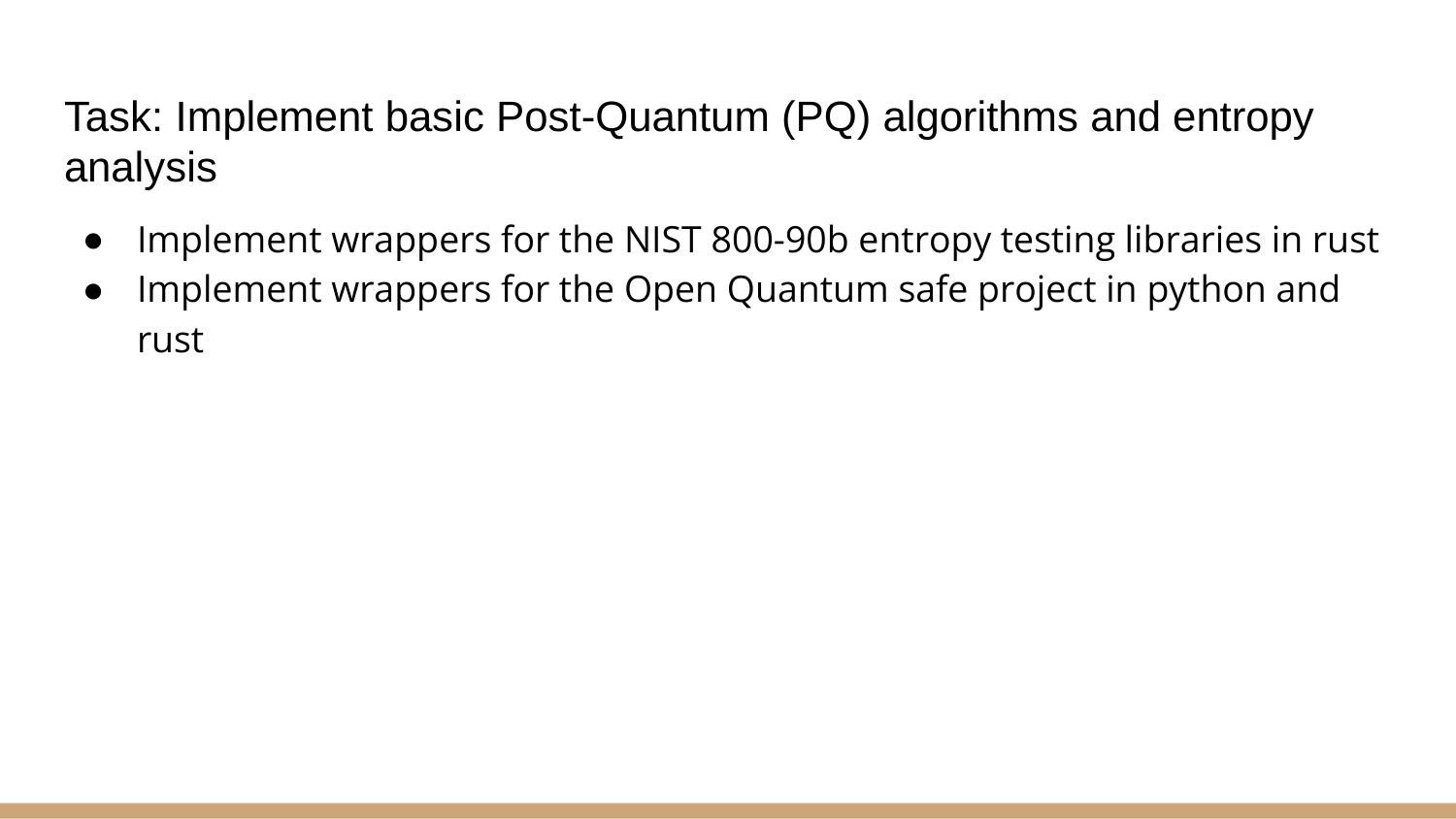

# Task: Implement basic Post-Quantum (PQ) algorithms and entropy analysis
Implement wrappers for the NIST 800-90b entropy testing libraries in rust
Implement wrappers for the Open Quantum safe project in python and rust